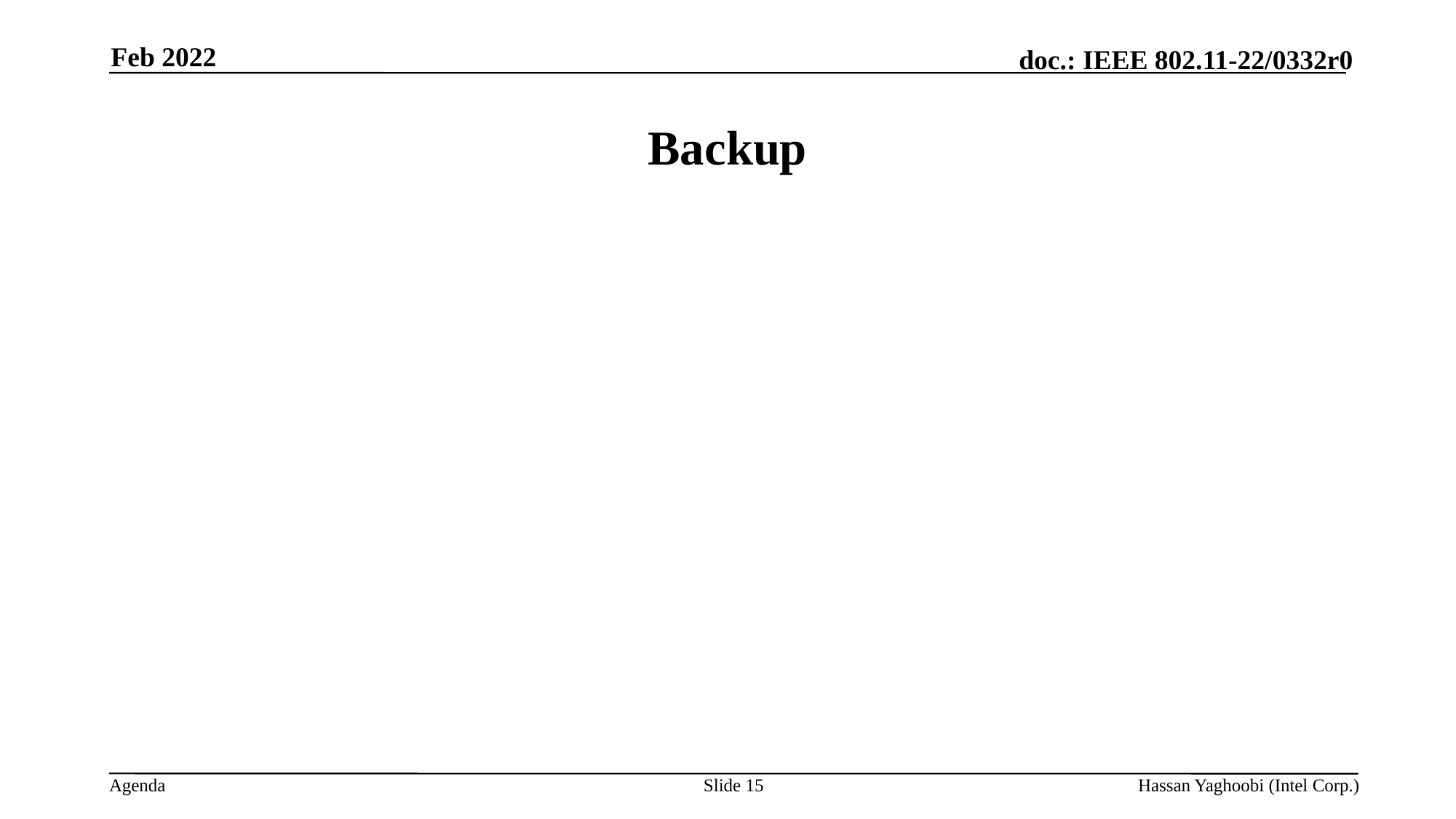

Feb 2022
# Backup

Slide 15
Hassan Yaghoobi (Intel Corp.)